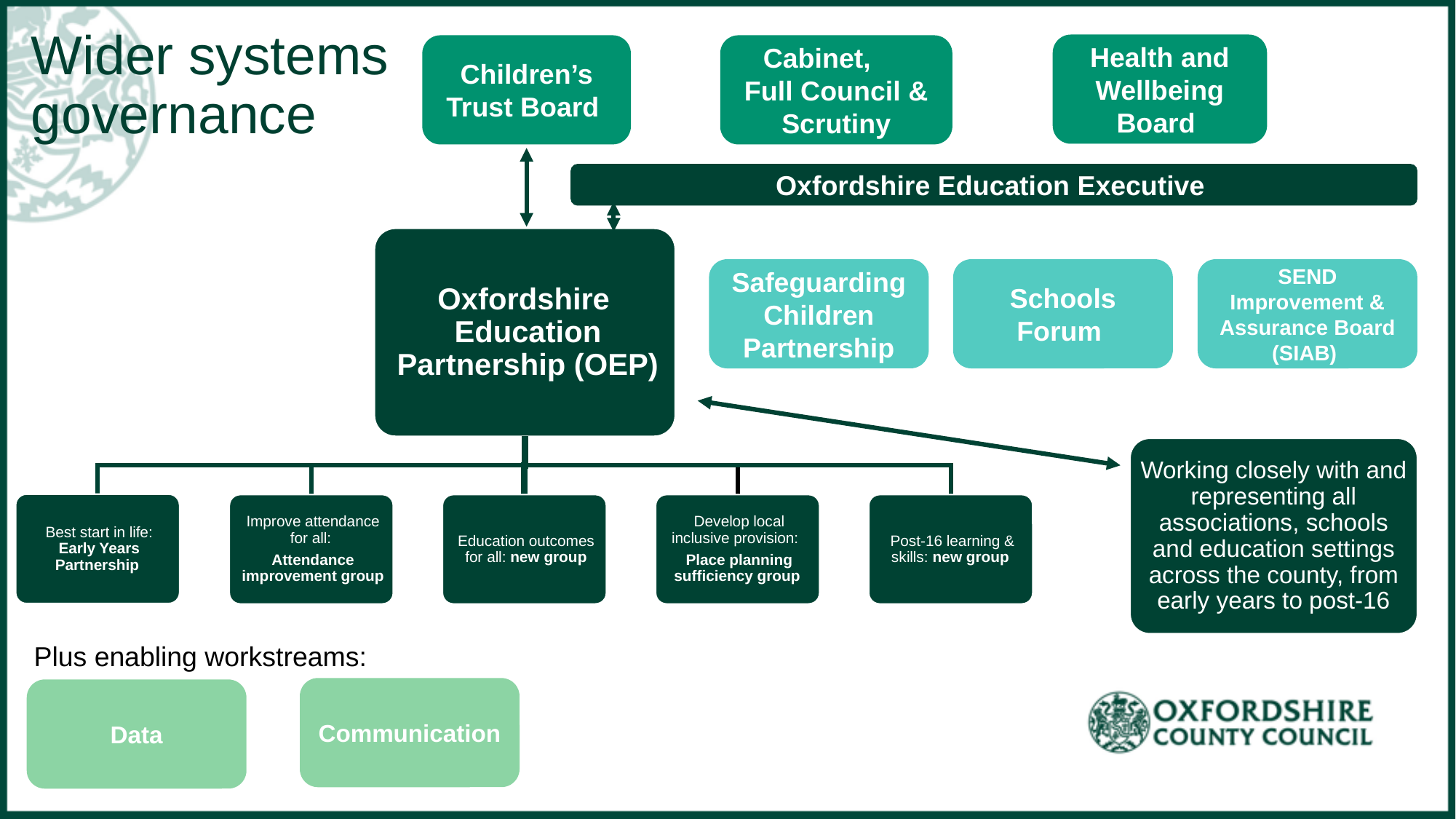

Oxfordshire  Education Partnership (OEP)
Best start in life: Early Years Partnership
Improve attendance for all:
Attendance improvement group
Education outcomes for all: new group
Develop local inclusive provision:
Place planning sufficiency group
Post-16 learning & skills: new group
Wider systems governance

Health and Wellbeing Board
Children’s Trust Board
Cabinet,      Full Council & Scrutiny
Oxfordshire Education Executive
Safeguarding Children Partnership
Schools Forum
SEND Improvement & Assurance Board (SIAB)

Working closely with and representing all associations, schools and education settings across the county, from early years to post-16
Plus enabling workstreams:
Communication
Data